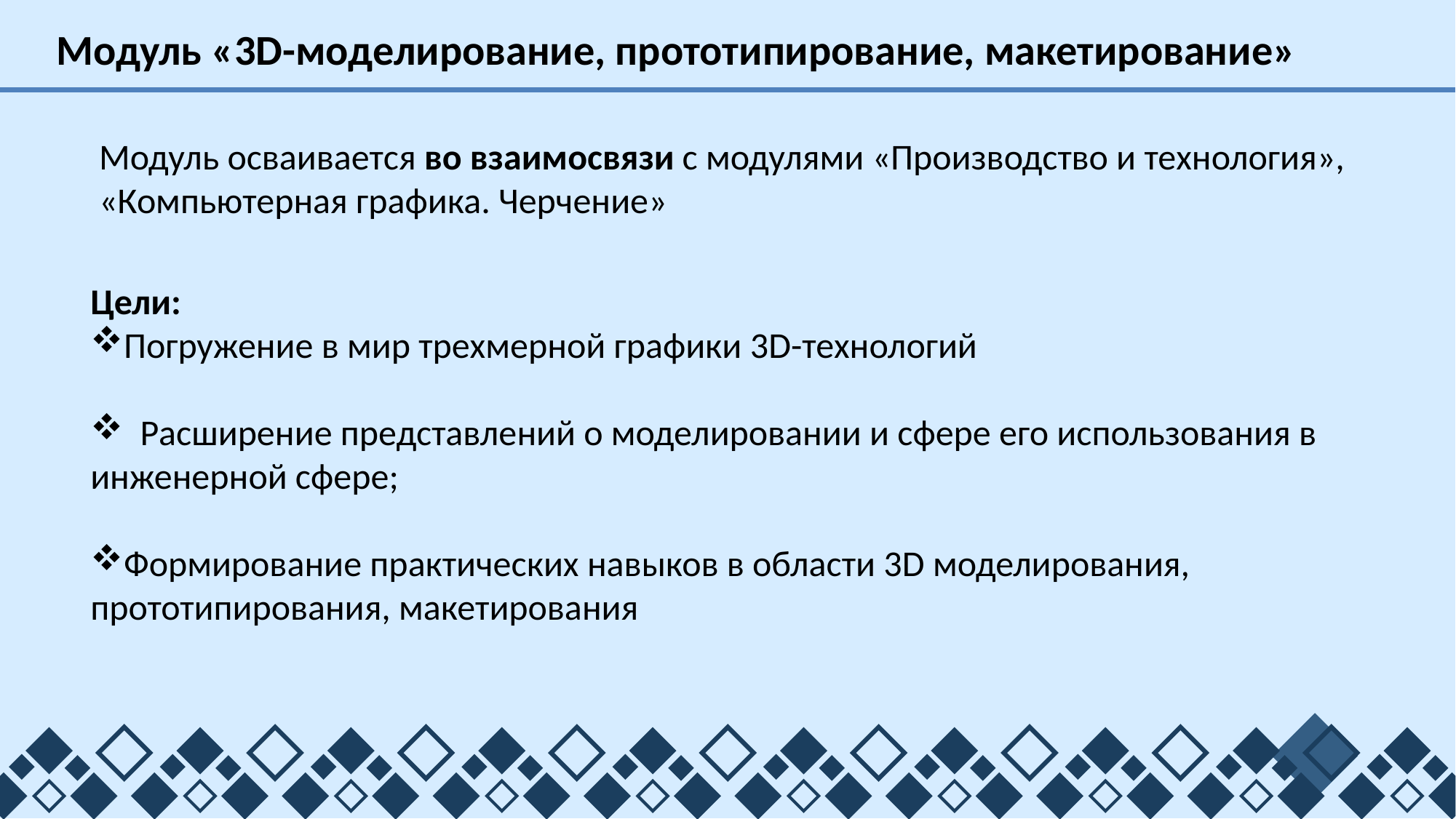

Модуль «3D-моделирование, прототипирование, макетирование»
Модуль осваивается во взаимосвязи с модулями «Производство и технология», «Компьютерная графика. Черчение»
Цели:
Погружение в мир трехмерной графики 3D-технологий

  Расширение представлений о моделировании и сфере его использования в инженерной сфере;

Формирование практических навыков в области 3D моделирования, прототипирования, макетирования